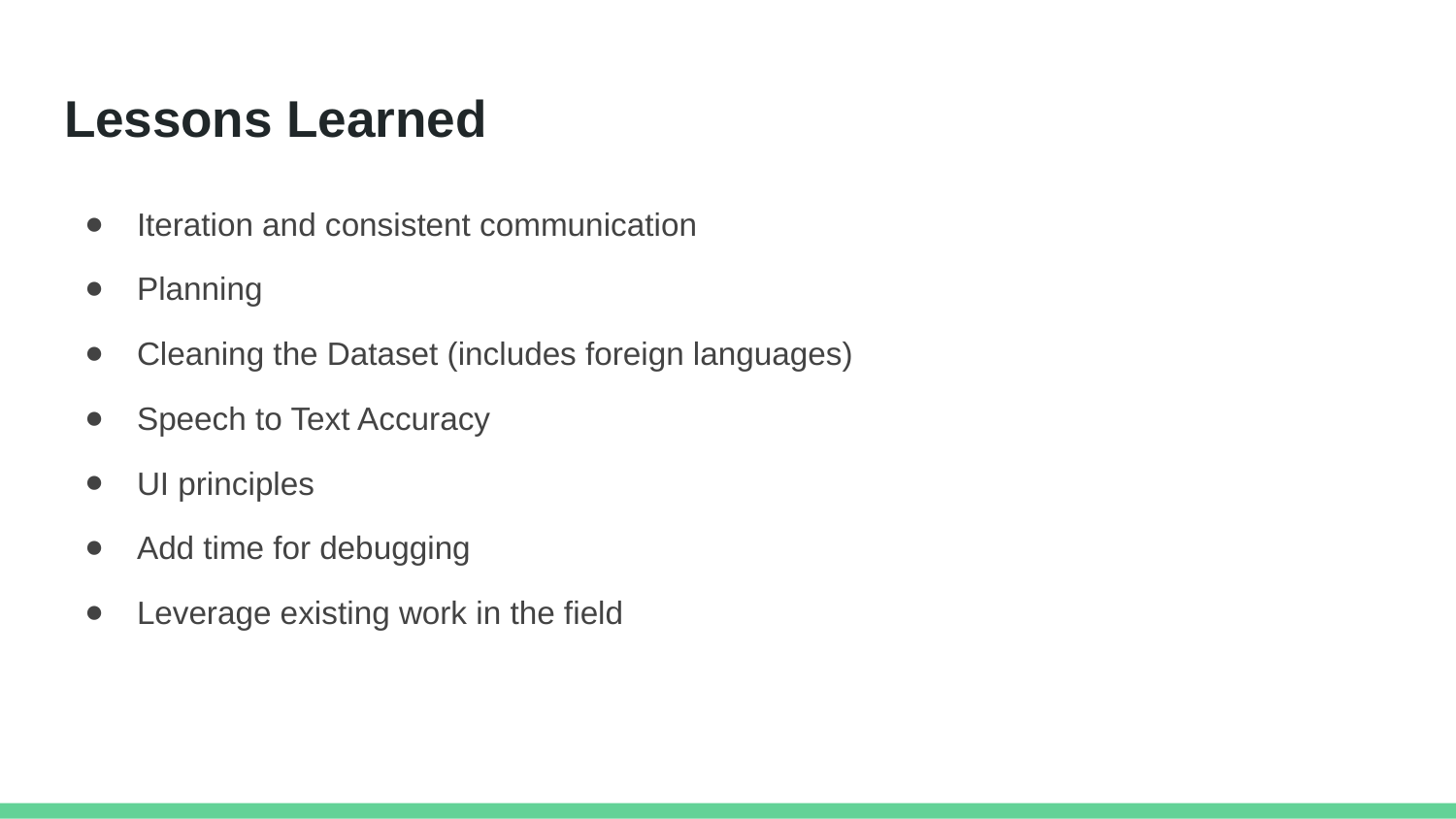

# Lessons Learned
Iteration and consistent communication
Planning
Cleaning the Dataset (includes foreign languages)
Speech to Text Accuracy
UI principles
Add time for debugging
Leverage existing work in the field